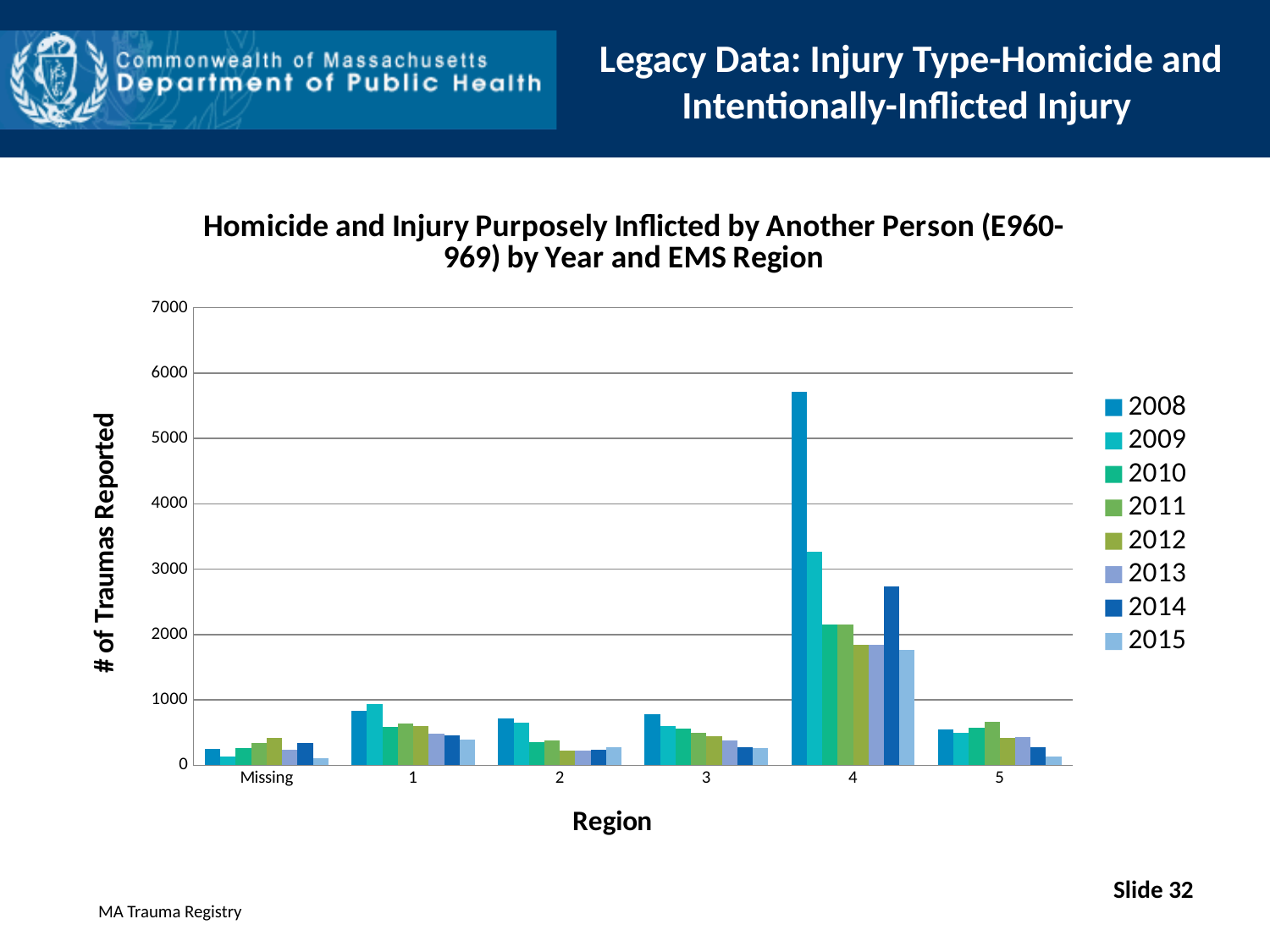

# Legacy Data: Injury Type-Homicide and Intentionally-Inflicted Injury

### Chart: Homicide and Injury Purposely Inflicted by Another Person (E960-969) by Year and EMS Region

| Category | 2008 | 2009 | 2010 | 2011 | 2012 | 2013 | 2014 | 2015 |
|---|---|---|---|---|---|---|---|---|
| Missing | 256.0 | 140.0 | 261.0 | 338.0 | 415.0 | 242.0 | 335.0 | 113.0 |
| 1 | 833.0 | 931.0 | 586.0 | 639.0 | 597.0 | 478.0 | 451.0 | 395.0 |
| 2 | 712.0 | 655.0 | 353.0 | 382.0 | 224.0 | 224.0 | 240.0 | 274.0 |
| 3 | 778.0 | 594.0 | 562.0 | 500.0 | 445.0 | 377.0 | 276.0 | 266.0 |
| 4 | 5718.0 | 3261.0 | 2147.0 | 2159.0 | 1838.0 | 1844.0 | 2740.0 | 1762.0 |
| 5 | 549.0 | 491.0 | 577.0 | 664.0 | 419.0 | 433.0 | 271.0 | 128.0 |
Slide 32
MA Trauma Registry